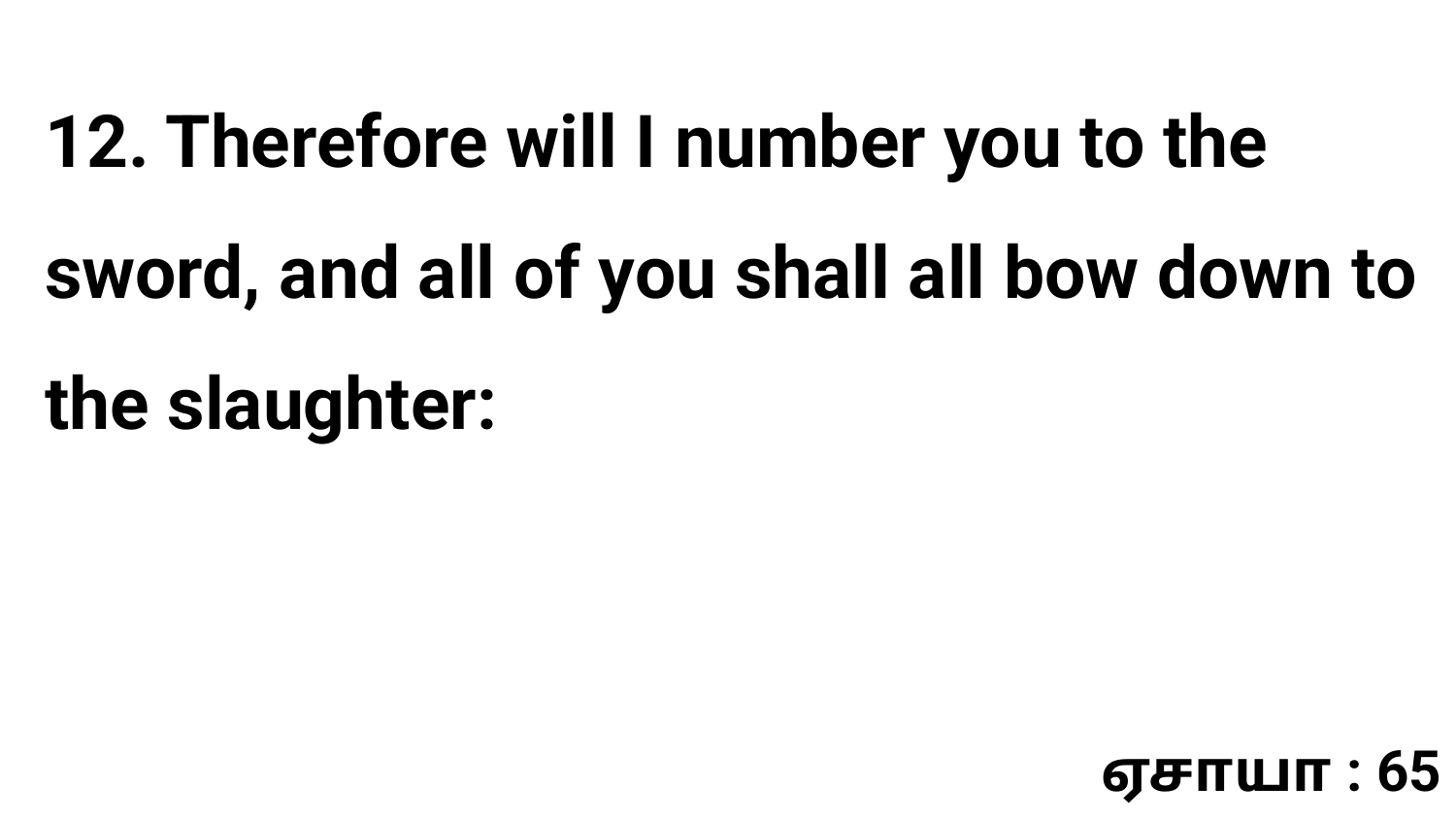

12. Therefore will I number you to the sword, and all of you shall all bow down to the slaughter:
ஏசாயா : 65